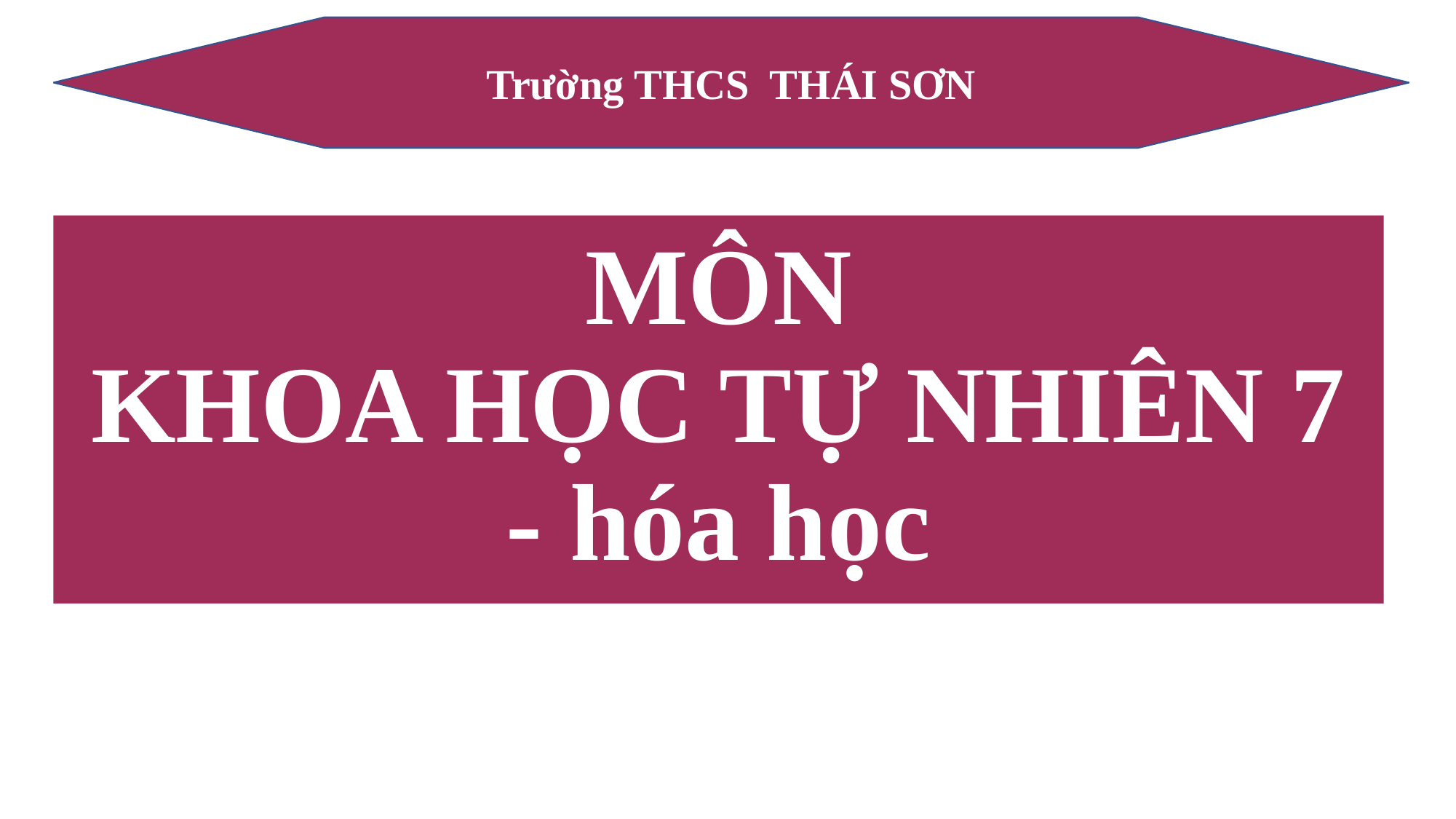

Trường THCS  THÁI SƠN
# MÔN KHOA HỌC TỰ NHIÊN 7 - hóa học